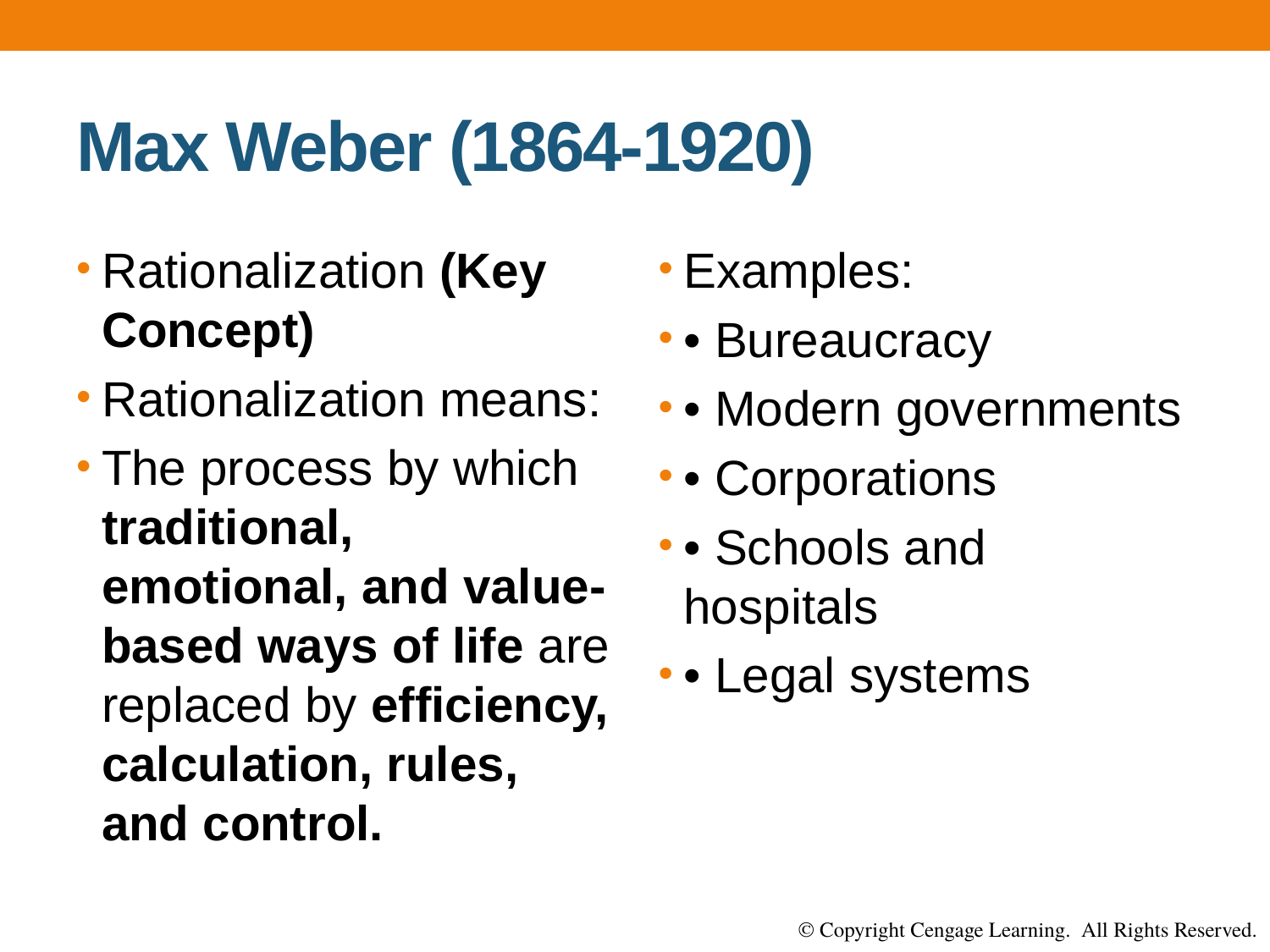

# Max Weber (1864-1920)
Rationalization (Key Concept)
Rationalization means:
The process by which traditional, emotional, and value-based ways of life are replaced by efficiency, calculation, rules, and control.

Examples:
• Bureaucracy
• Modern governments
• Corporations
• Schools and hospitals
• Legal systems